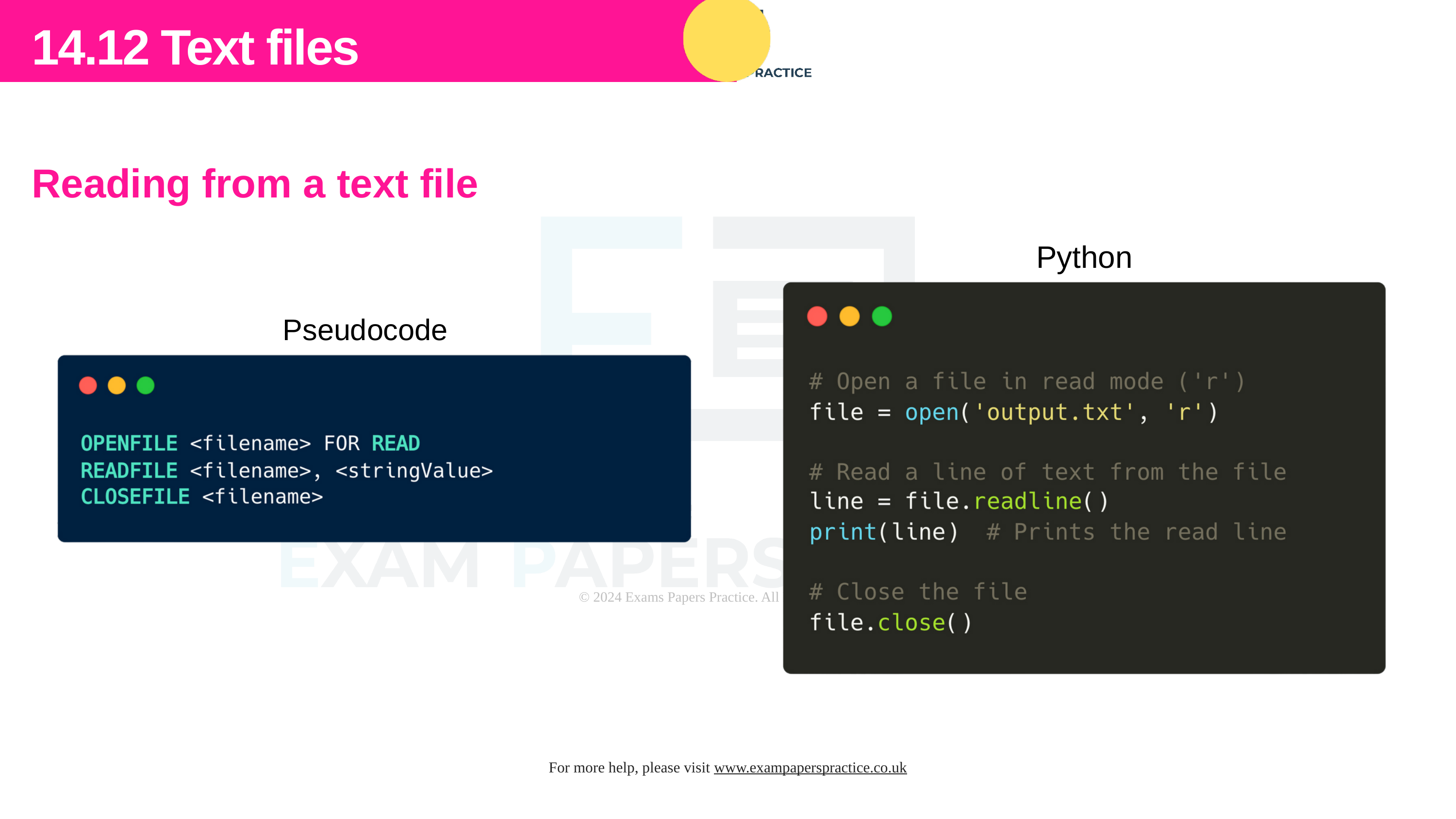

Subtopic 1
14.12 Text files
Reading from a text file

Python

Pseudocode